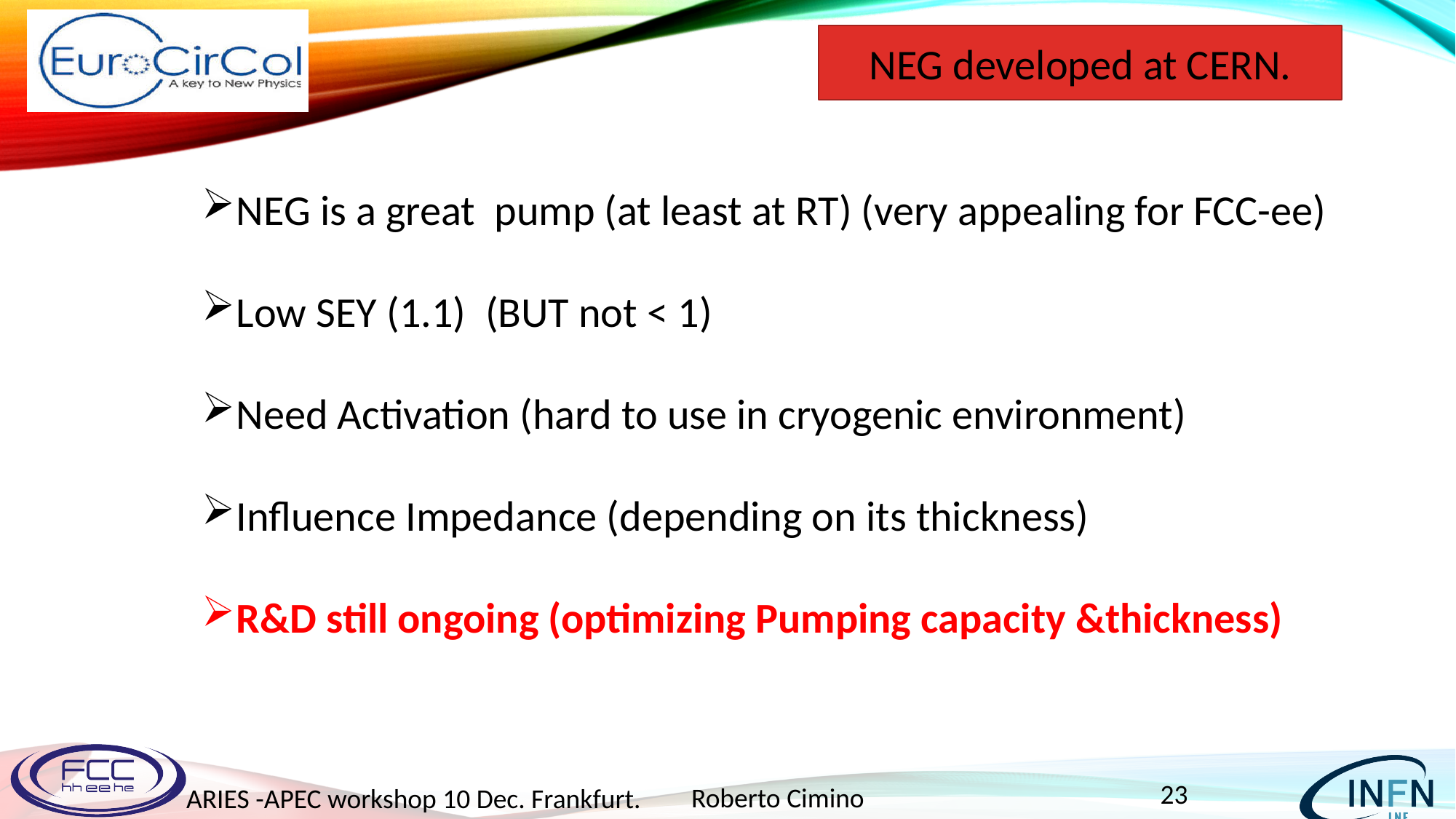

NEG developed at CERN.
NEG is a great  pump (at least at RT) (very appealing for FCC-ee)
Low SEY (1.1)  (BUT not < 1)
Need Activation (hard to use in cryogenic environment)
Influence Impedance (depending on its thickness)
R&D still ongoing (optimizing Pumping capacity &thickness)
Roberto Cimino
ARIES -APEC workshop 10 Dec. Frankfurt.